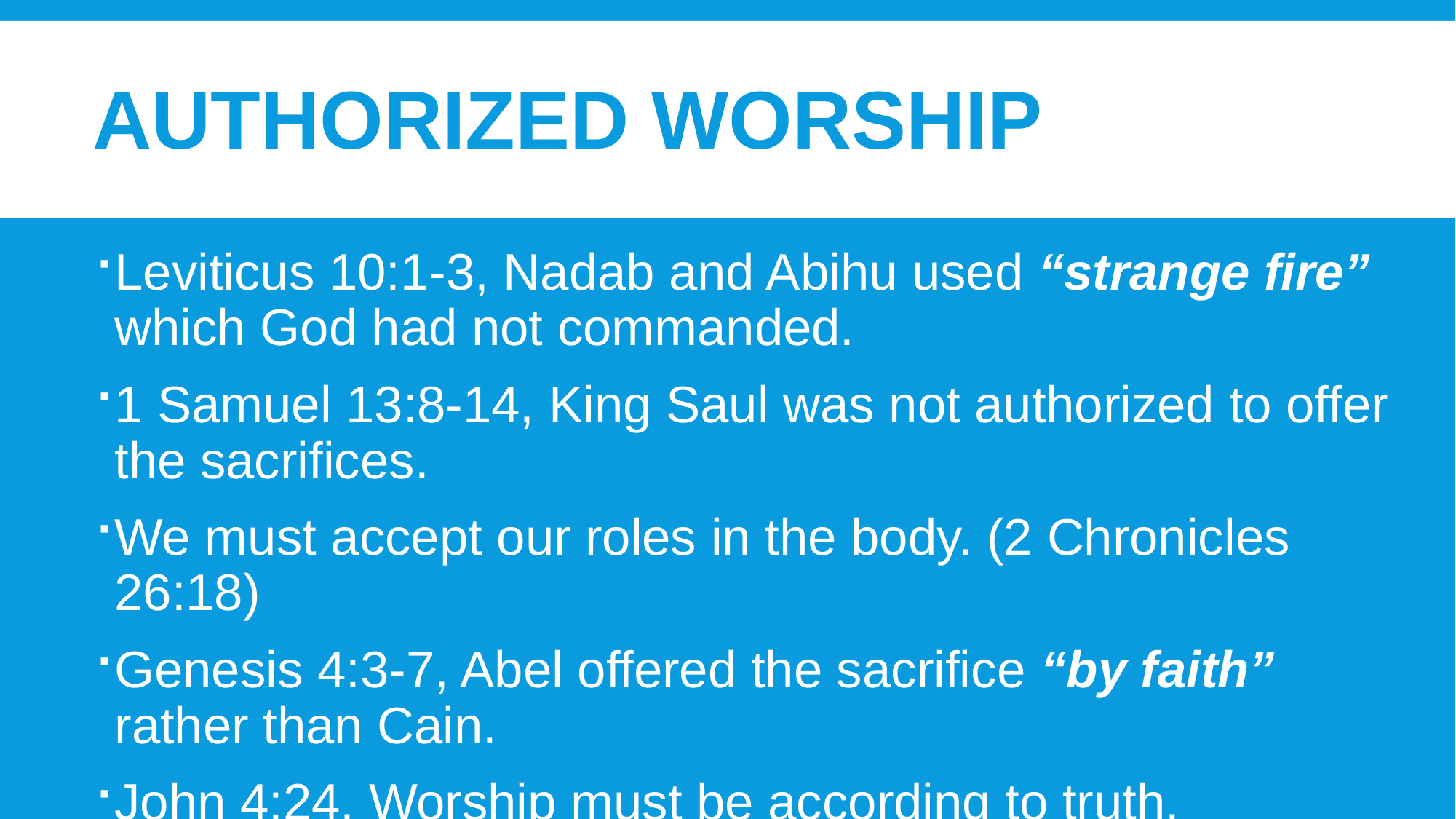

# Authorized Worship
Leviticus 10:1-3, Nadab and Abihu used “strange fire” which God had not commanded.
1 Samuel 13:8-14, King Saul was not authorized to offer the sacrifices.
We must accept our roles in the body. (2 Chronicles 26:18)
Genesis 4:3-7, Abel offered the sacrifice “by faith” rather than Cain.
John 4:24, Worship must be according to truth.